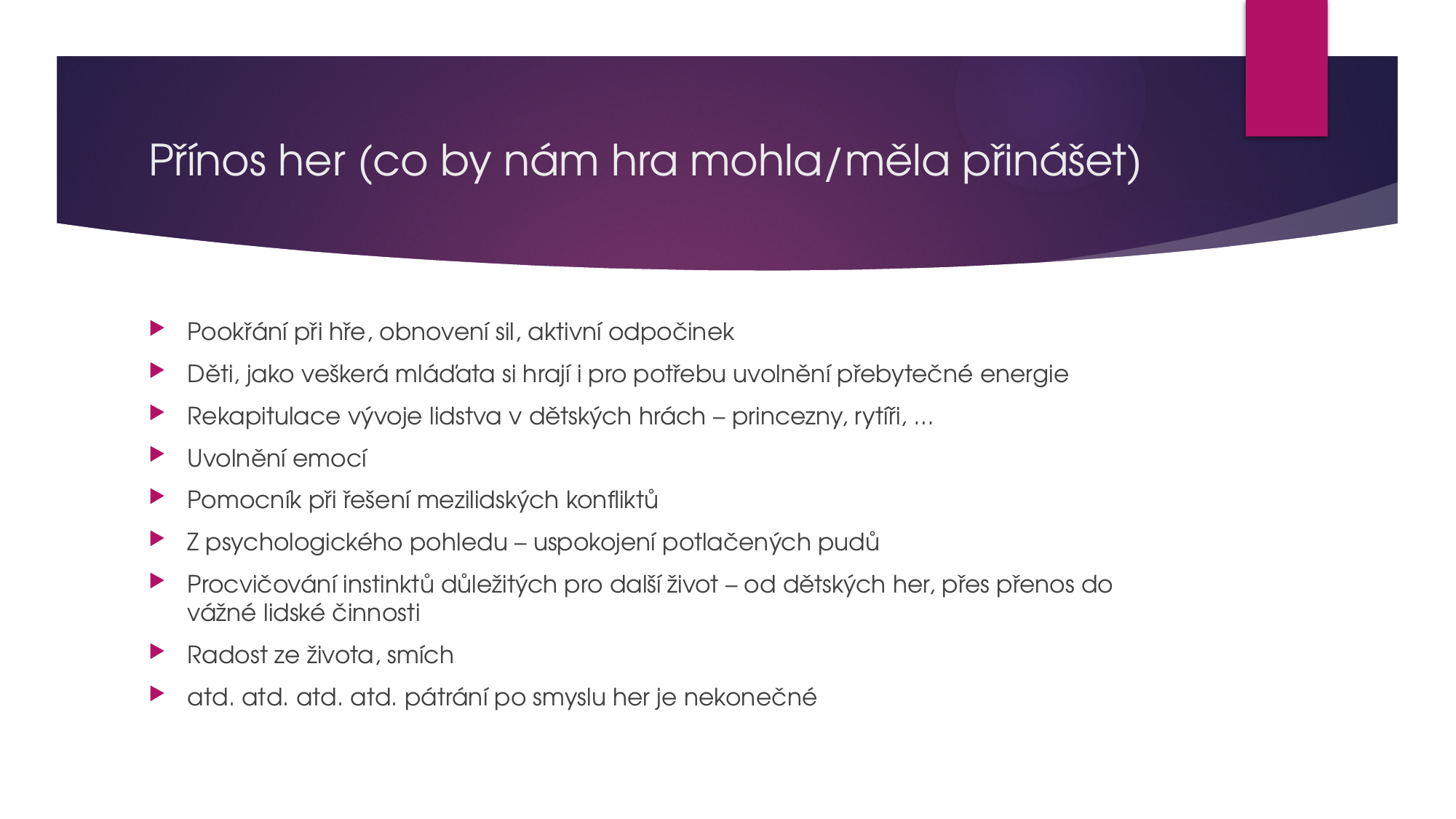

# Přínos her (co by nám hra mohla/měla přinášet)
Pookřání při hře, obnovení sil, aktivní odpočinek
Děti, jako veškerá mláďata si hrají i pro potřebu uvolnění přebytečné energie
Rekapitulace vývoje lidstva v dětských hrách – princezny, rytíři, …
Uvolnění emocí
Pomocník při řešení mezilidských konfliktů
Z psychologického pohledu – uspokojení potlačených pudů
Procvičování instinktů důležitých pro další život – od dětských her, přes přenos do vážné lidské činnosti
Radost ze života, smích
atd. atd. atd. atd. pátrání po smyslu her je nekonečné